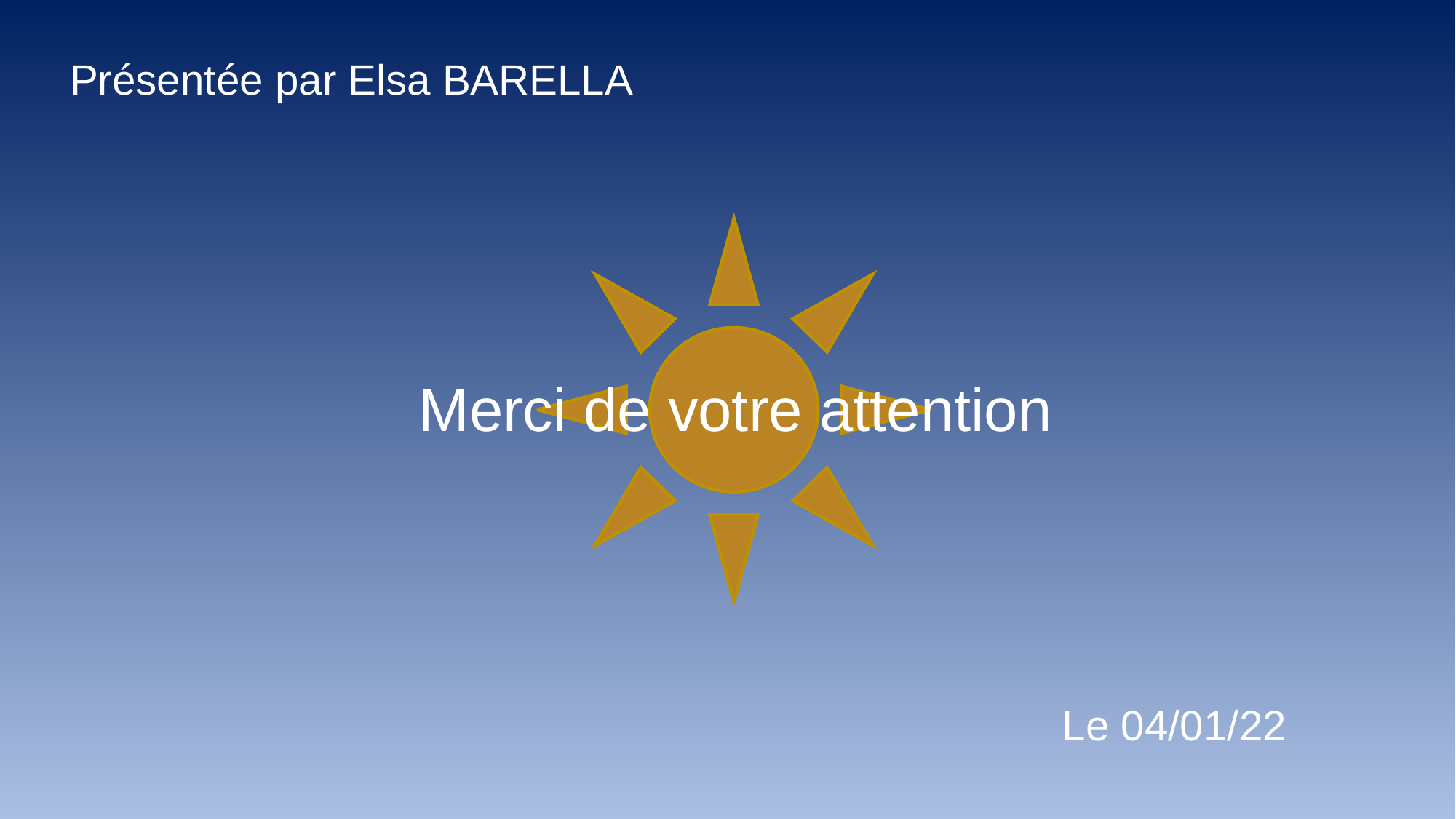

Présentée par Elsa BARELLA

Merci de votre attention
Le 04/01/22